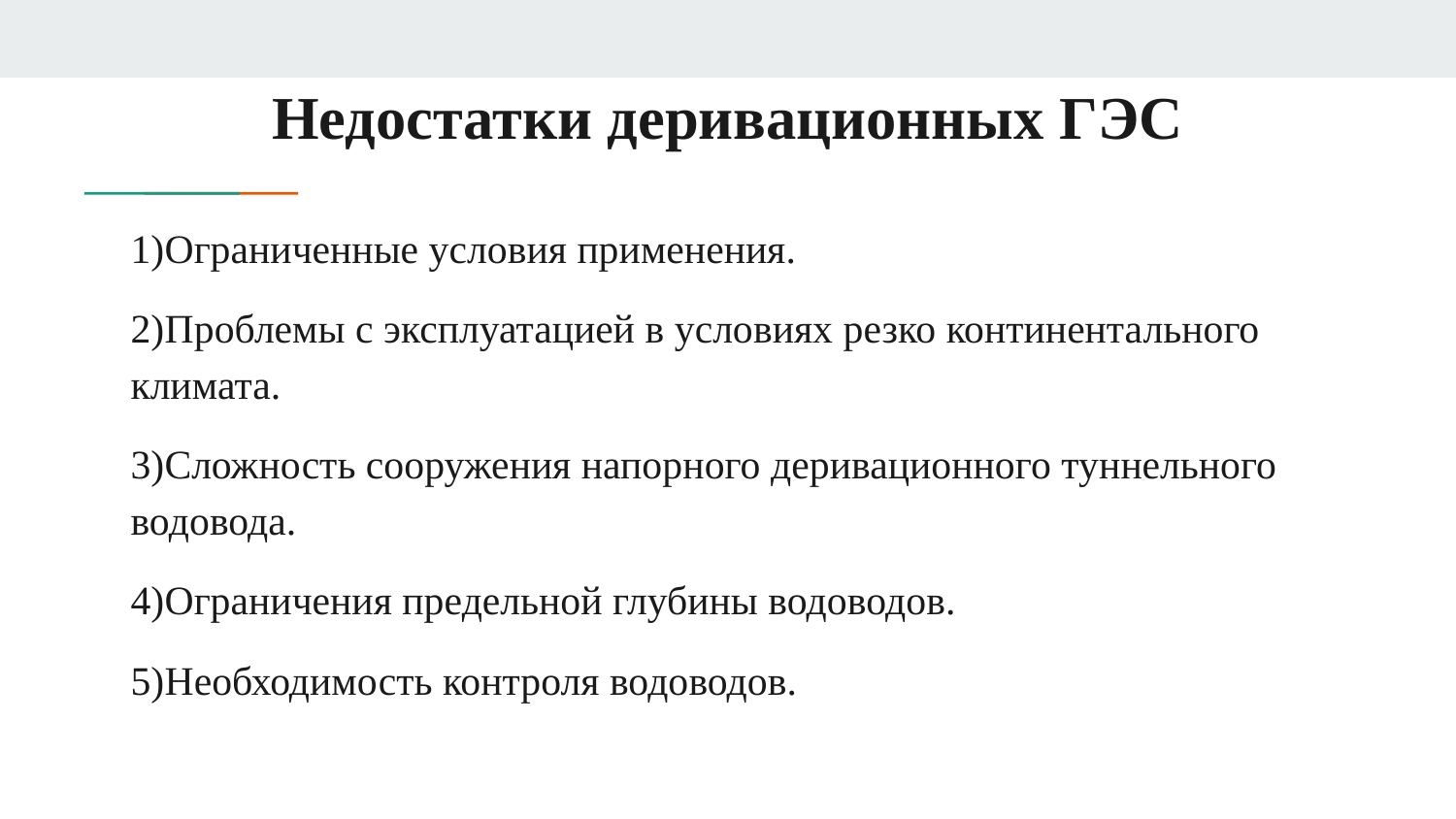

Недостатки деривационных ГЭС
#
1)Ограниченные условия применения.
2)Проблемы с эксплуатацией в условиях резко континентального климата.
3)Сложность сооружения напорного деривационного туннельного водовода.
4)Ограничения предельной глубины водоводов.
5)Необходимость контроля водоводов.